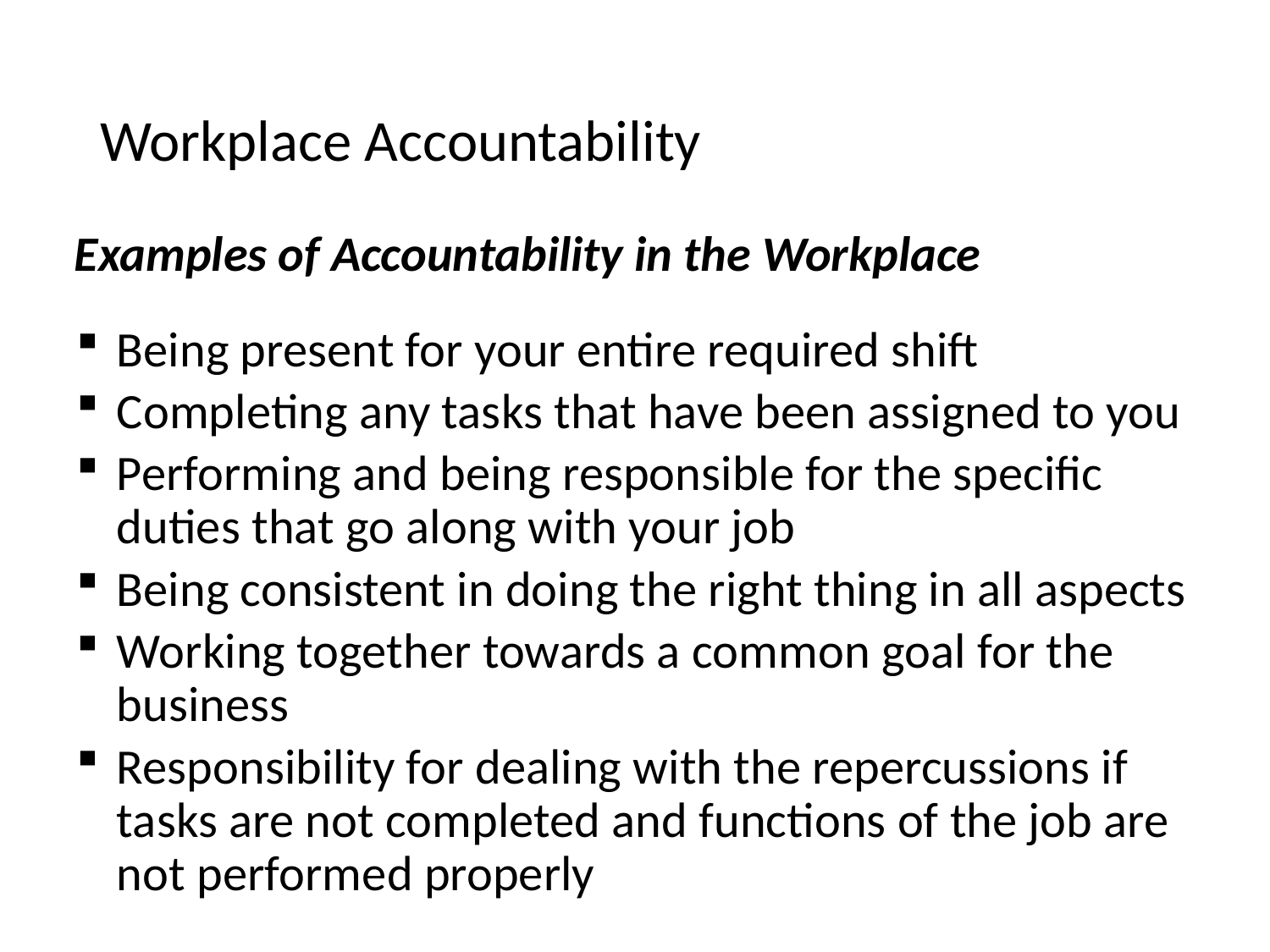

# Workplace Accountability
Examples of Accountability in the Workplace

Being present for your entire required shift
Completing any tasks that have been assigned to you
Performing and being responsible for the specific duties that go along with your job
Being consistent in doing the right thing in all aspects
Working together towards a common goal for the business
Responsibility for dealing with the repercussions if tasks are not completed and functions of the job are not performed properly